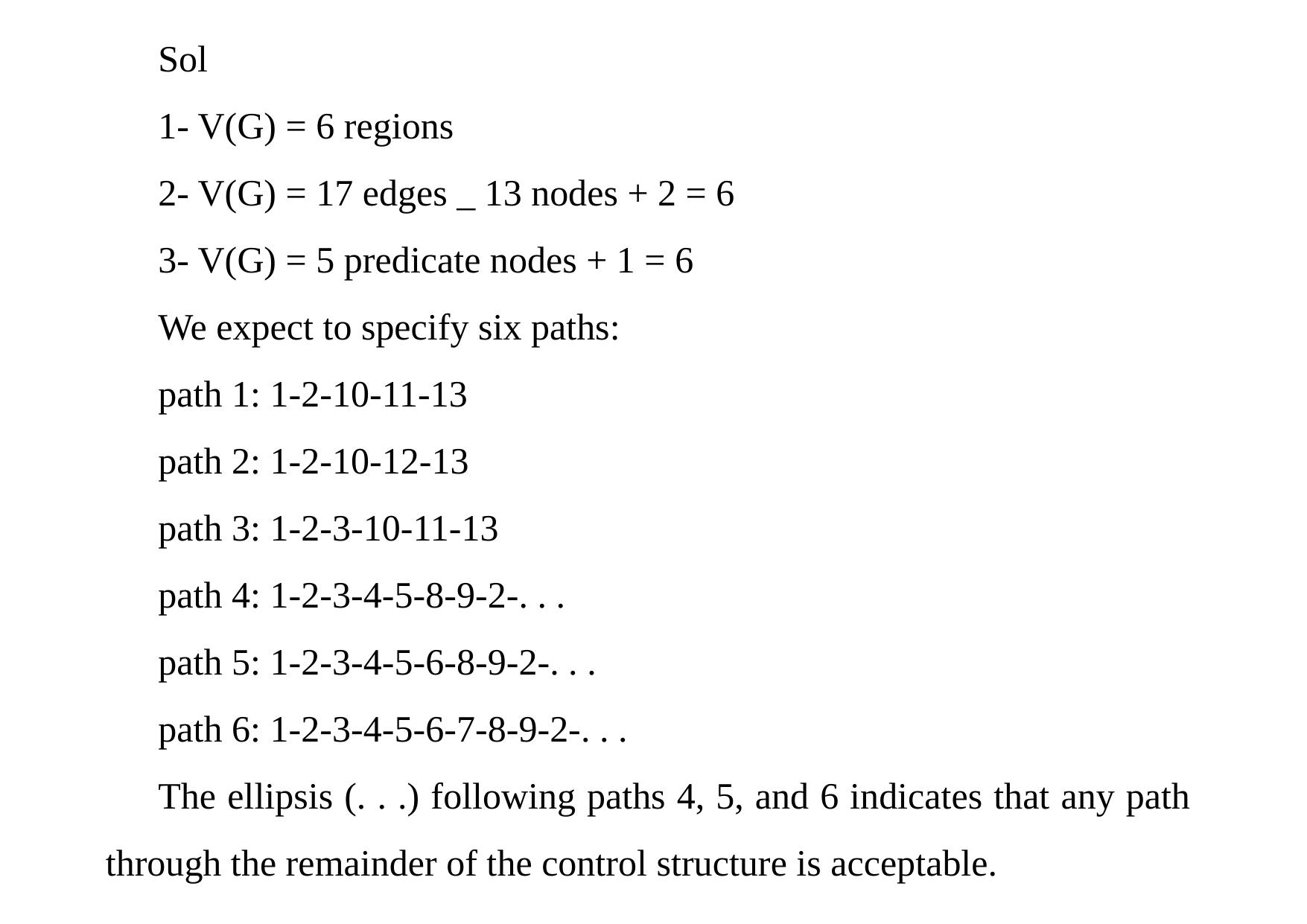

Sol
1- V(G) = 6 regions
2- V(G) = 17 edges _ 13 nodes + 2 = 6
3- V(G) = 5 predicate nodes + 1 = 6
We expect to specify six paths:
path 1: 1-2-10-11-13
path 2: 1-2-10-12-13
path 3: 1-2-3-10-11-13
path 4: 1-2-3-4-5-8-9-2-. . .
path 5: 1-2-3-4-5-6-8-9-2-. . .
path 6: 1-2-3-4-5-6-7-8-9-2-. . .
The ellipsis (. . .) following paths 4, 5, and 6 indicates that any path through the remainder of the control structure is acceptable.